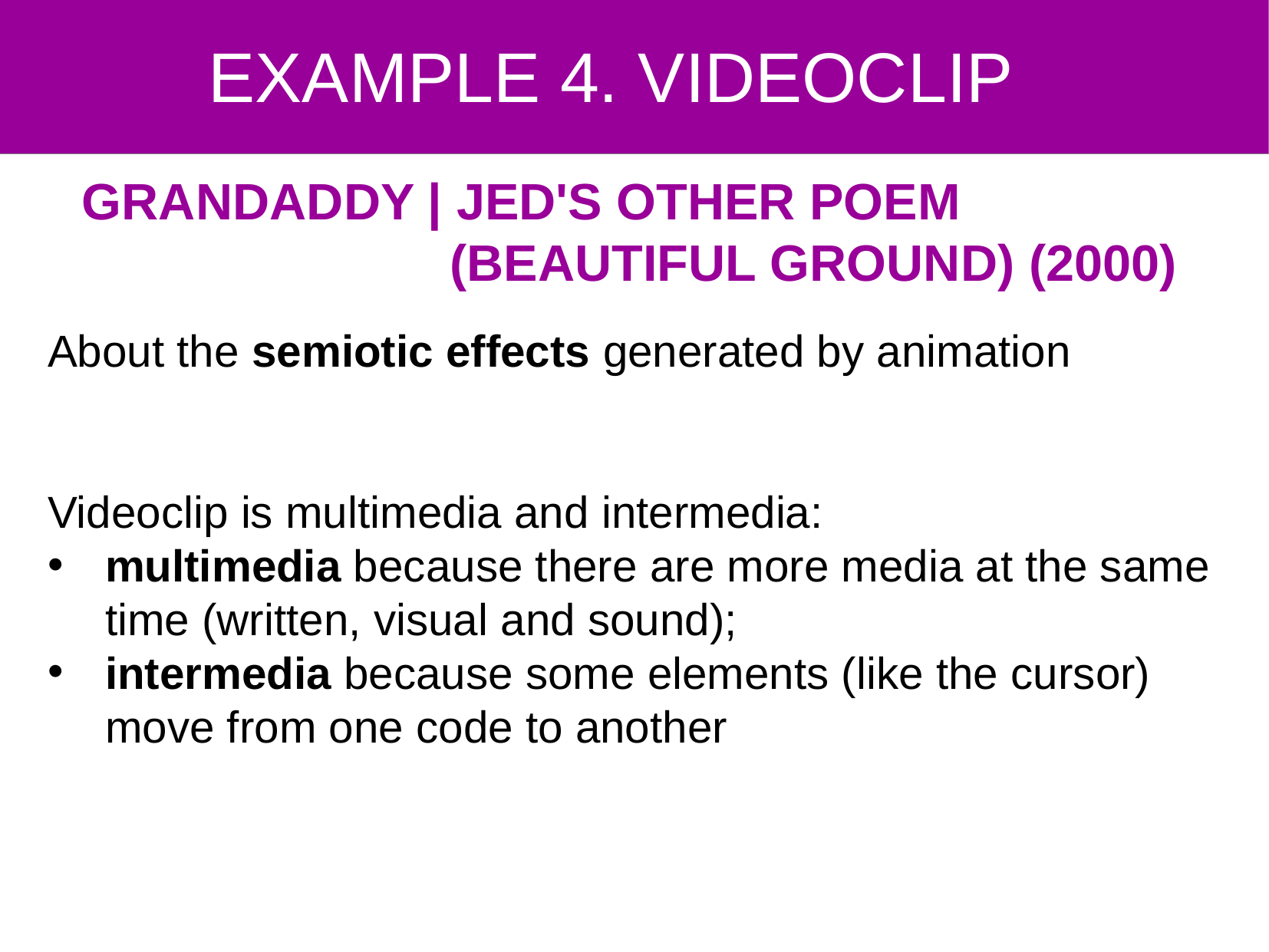

EXAMPLE 4. VIDEOCLIP
GRANDADDY | JED'S OTHER POEM
                          (BEAUTIFUL GROUND) (2000)
About the semiotic effects generated by animation

Videoclip is multimedia and intermedia:
multimedia because there are more media at the same time (written, visual and sound);
intermedia because some elements (like the cursor) move from one code to another